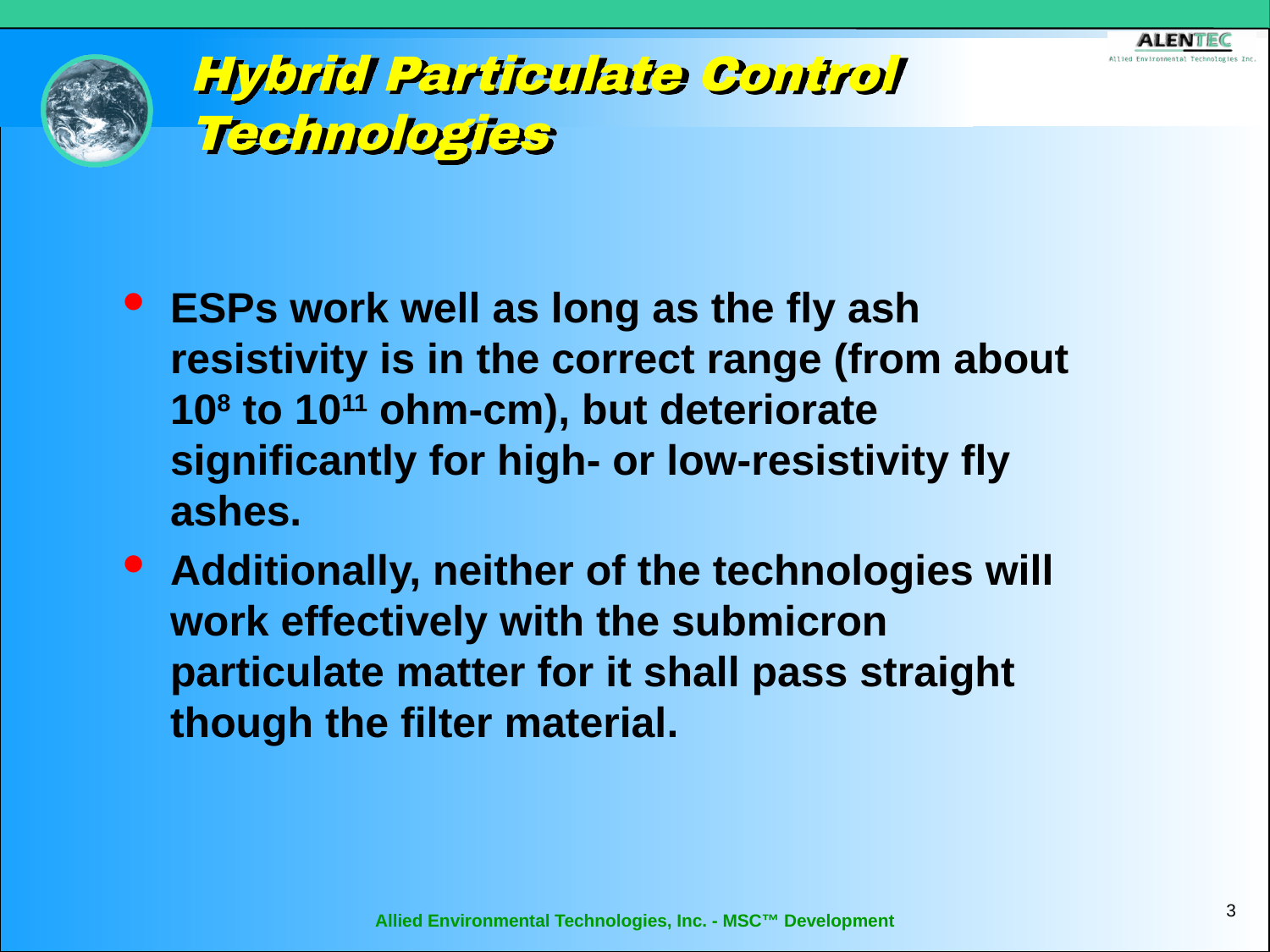

# Hybrid Particulate Control Technologies
ESPs work well as long as the fly ash resistivity is in the correct range (from about 108 to 1011 ohm-cm), but deteriorate significantly for high- or low-resistivity fly ashes.
Additionally, neither of the technologies will work effectively with the submicron particulate matter for it shall pass straight though the filter material.
3
Allied Environmental Technologies, Inc. - MSC™ Development